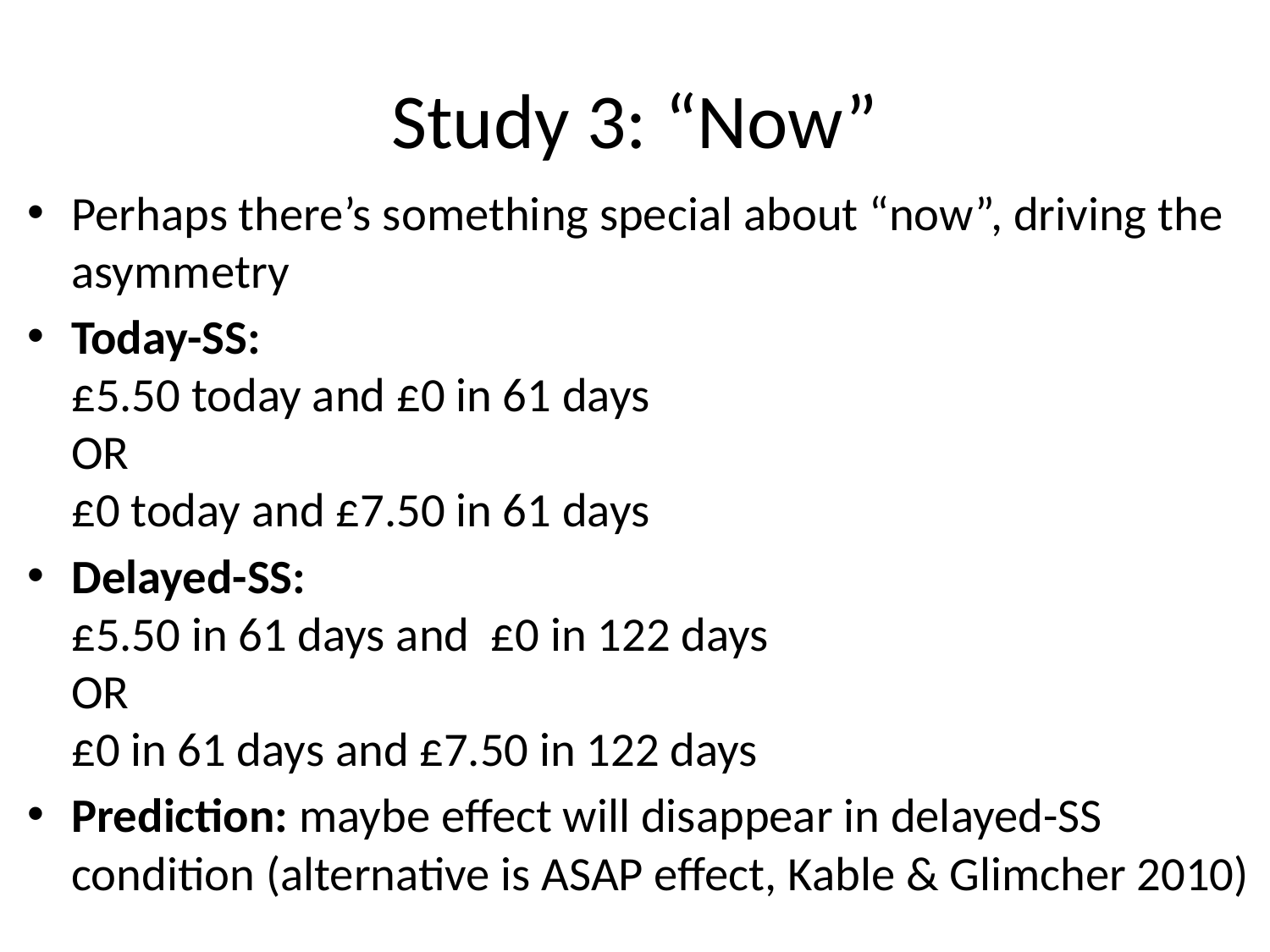

# Study 3: “Now”
Perhaps there’s something special about “now”, driving the asymmetry
Today-SS:
£5.50 today and £0 in 61 days
OR
£0 today and £7.50 in 61 days
Delayed-SS:
£5.50 in 61 days and  £0 in 122 days
OR
£0 in 61 days and £7.50 in 122 days
Prediction: maybe effect will disappear in delayed-SS condition (alternative is ASAP effect, Kable & Glimcher 2010)